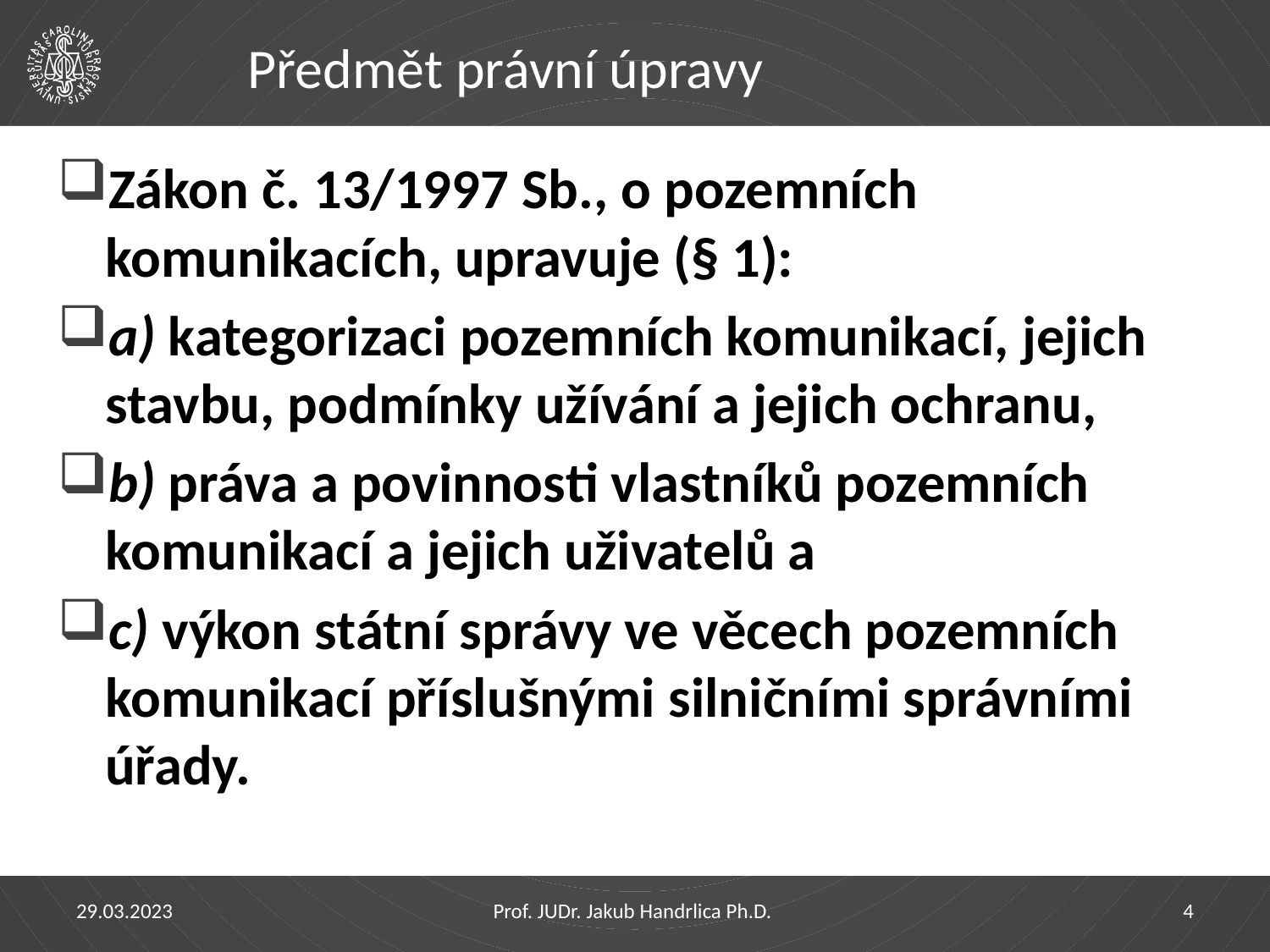

# Předmět právní úpravy
Zákon č. 13/1997 Sb., o pozemních komunikacích, upravuje (§ 1):
a) kategorizaci pozemních komunikací, jejich stavbu, podmínky užívání a jejich ochranu,
b) práva a povinnosti vlastníků pozemních komunikací a jejich uživatelů a
c) výkon státní správy ve věcech pozemních komunikací příslušnými silničními správními úřady.
29.03.2023
Prof. JUDr. Jakub Handrlica Ph.D.
4